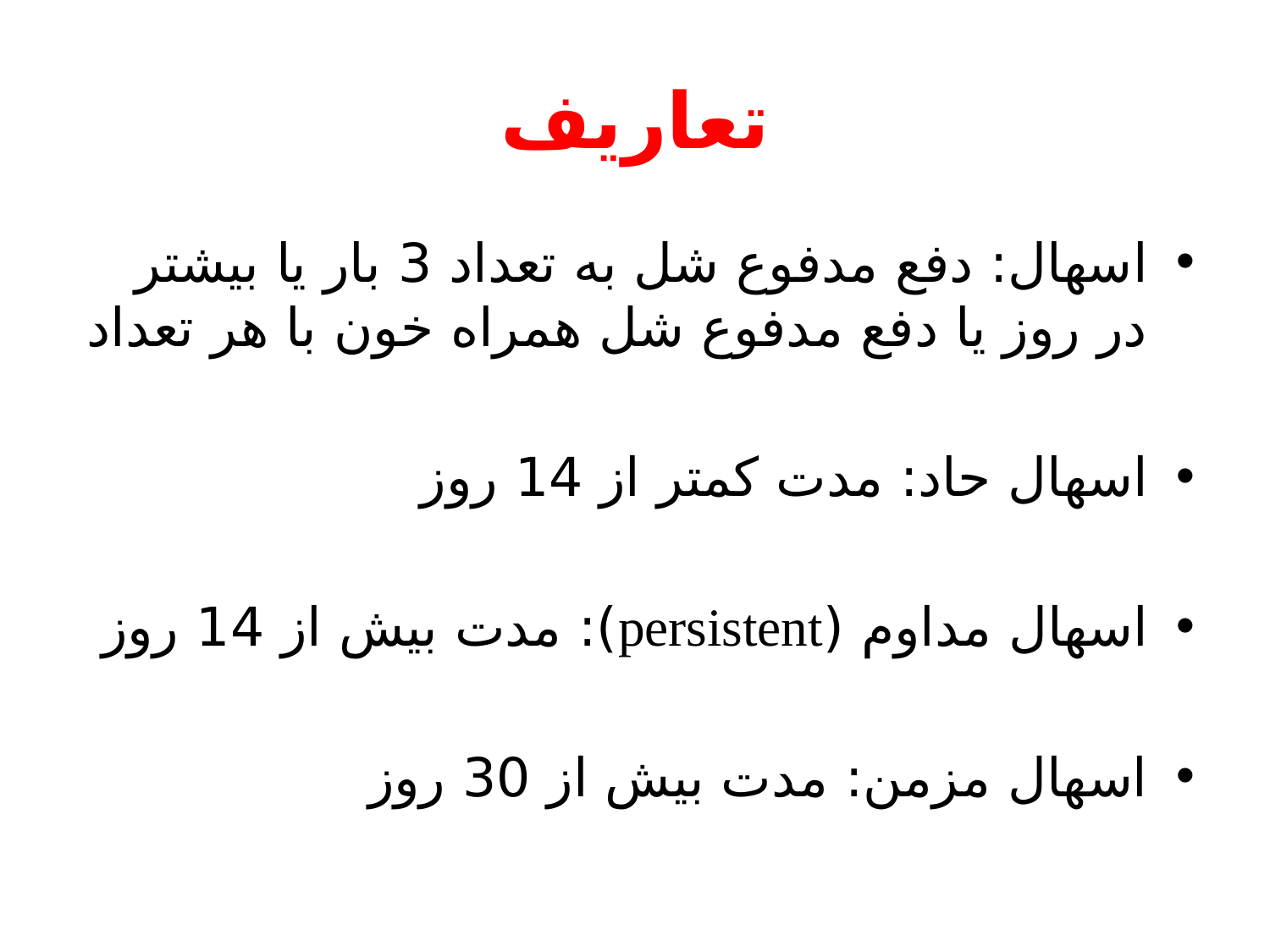

# تعاريف
اسهال: دفع مدفوع شل به تعداد 3 بار يا بيشتر در روز يا دفع مدفوع شل همراه خون با هر تعداد

اسهال حاد: مدت كمتر از 14 روز

اسهال مداوم (persistent): مدت بيش از 14 روز

اسهال مزمن: مدت بيش از 30 روز